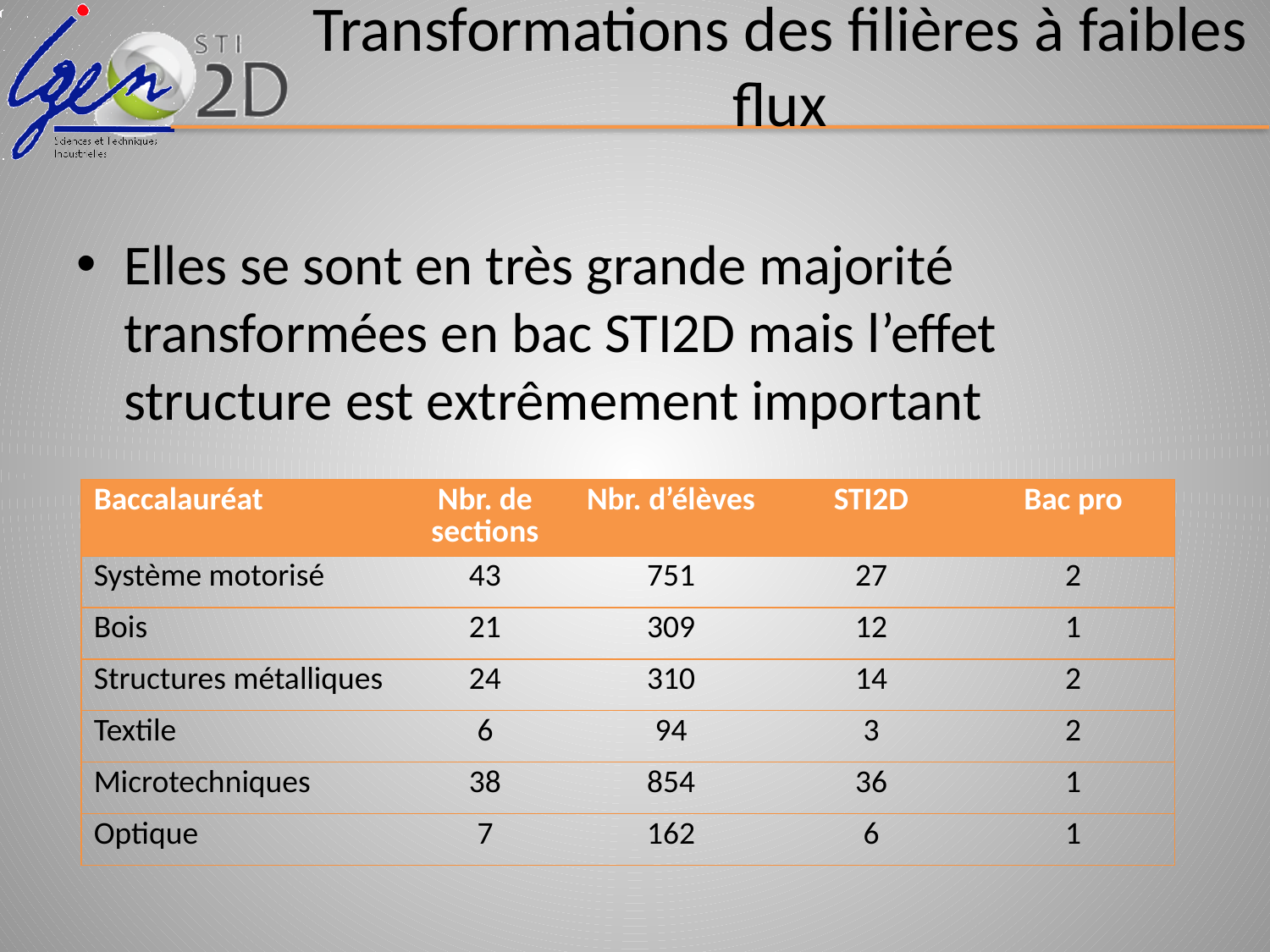

# Transformations des filières à faibles flux
Elles se sont en très grande majorité transformées en bac STI2D mais l’effet structure est extrêmement important
| Baccalauréat | Nbr. de sections | Nbr. d’élèves | STI2D | Bac pro |
| --- | --- | --- | --- | --- |
| Système motorisé | 43 | 751 | 27 | 2 |
| Bois | 21 | 309 | 12 | 1 |
| Structures métalliques | 24 | 310 | 14 | 2 |
| Textile | 6 | 94 | 3 | 2 |
| Microtechniques | 38 | 854 | 36 | 1 |
| Optique | 7 | 162 | 6 | 1 |